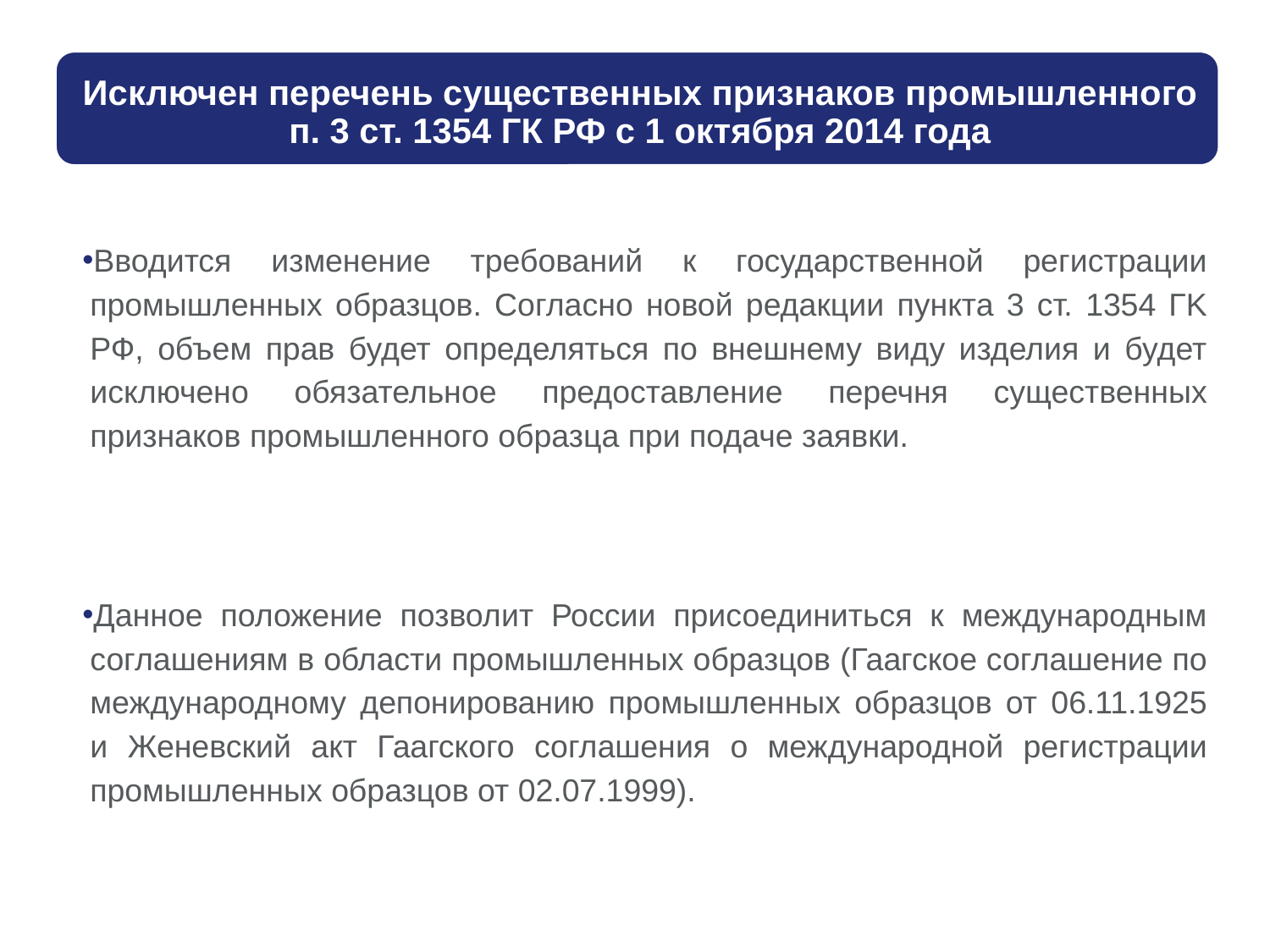

Исключен перечень существенных признаков промышленного п. 3 ст. 1354 ГК РФ с 1 октября 2014 года
Вводится изменение требований к государственной регистрации промышленных образцов. Согласно новой редакции пункта 3 ст. 1354 ГK РФ, объем прав будет определяться по внешнему виду изделия и будет исключено обязательное предоставление перечня существенных признаков промышленного образца при подаче заявки.

Данное положение позволит России присоединиться к международным соглашениям в области промышленных образцов (Гаагское соглашение по международному депонированию промышленных образцов от 06.11.1925 и Женевский акт Гаагского соглашения о международной регистрации промышленных образцов от 02.07.1999).